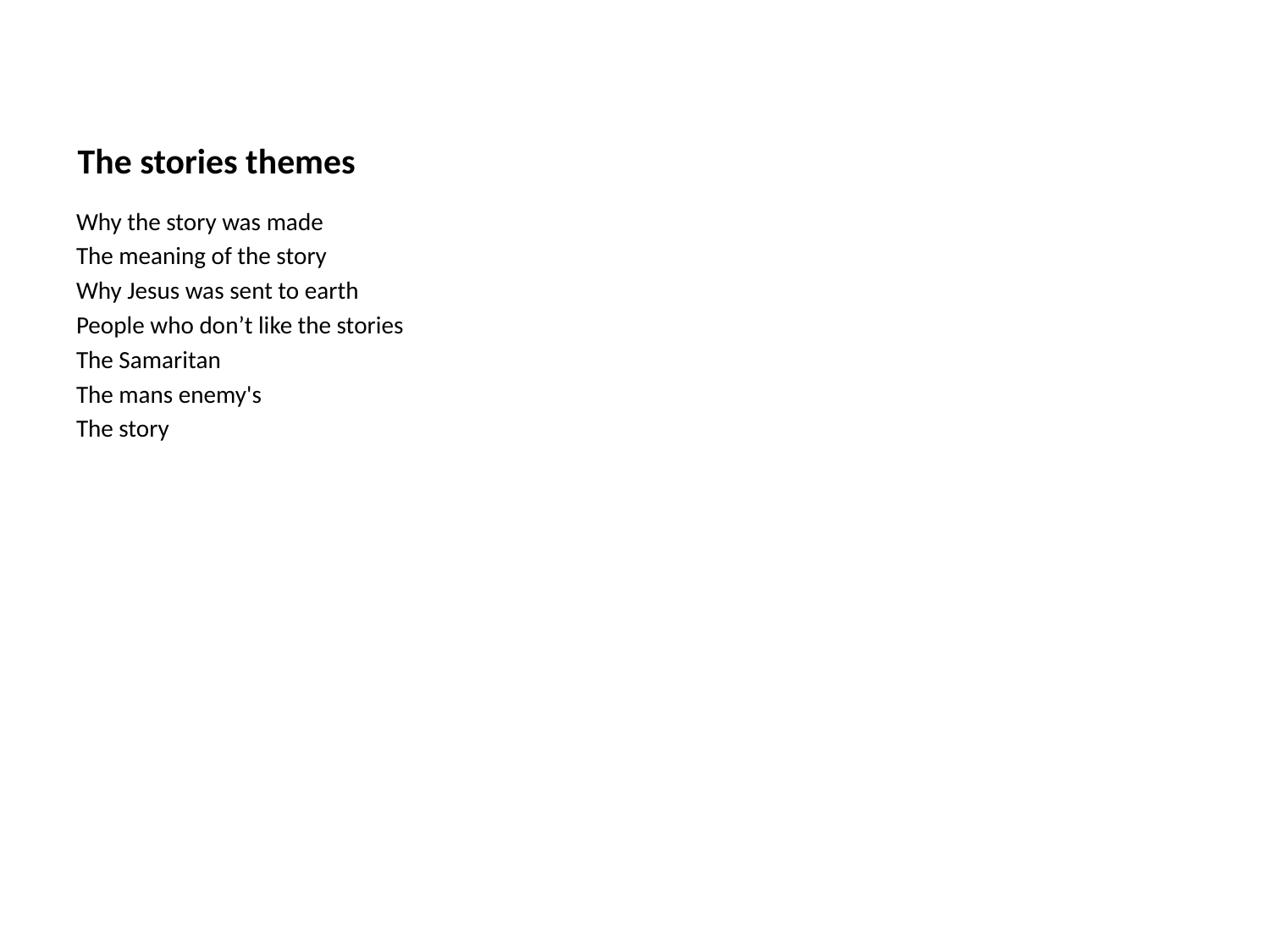

# The stories themes

Why the story was made
The meaning of the story
Why Jesus was sent to earth
People who don’t like the stories
The Samaritan
The mans enemy's
The story